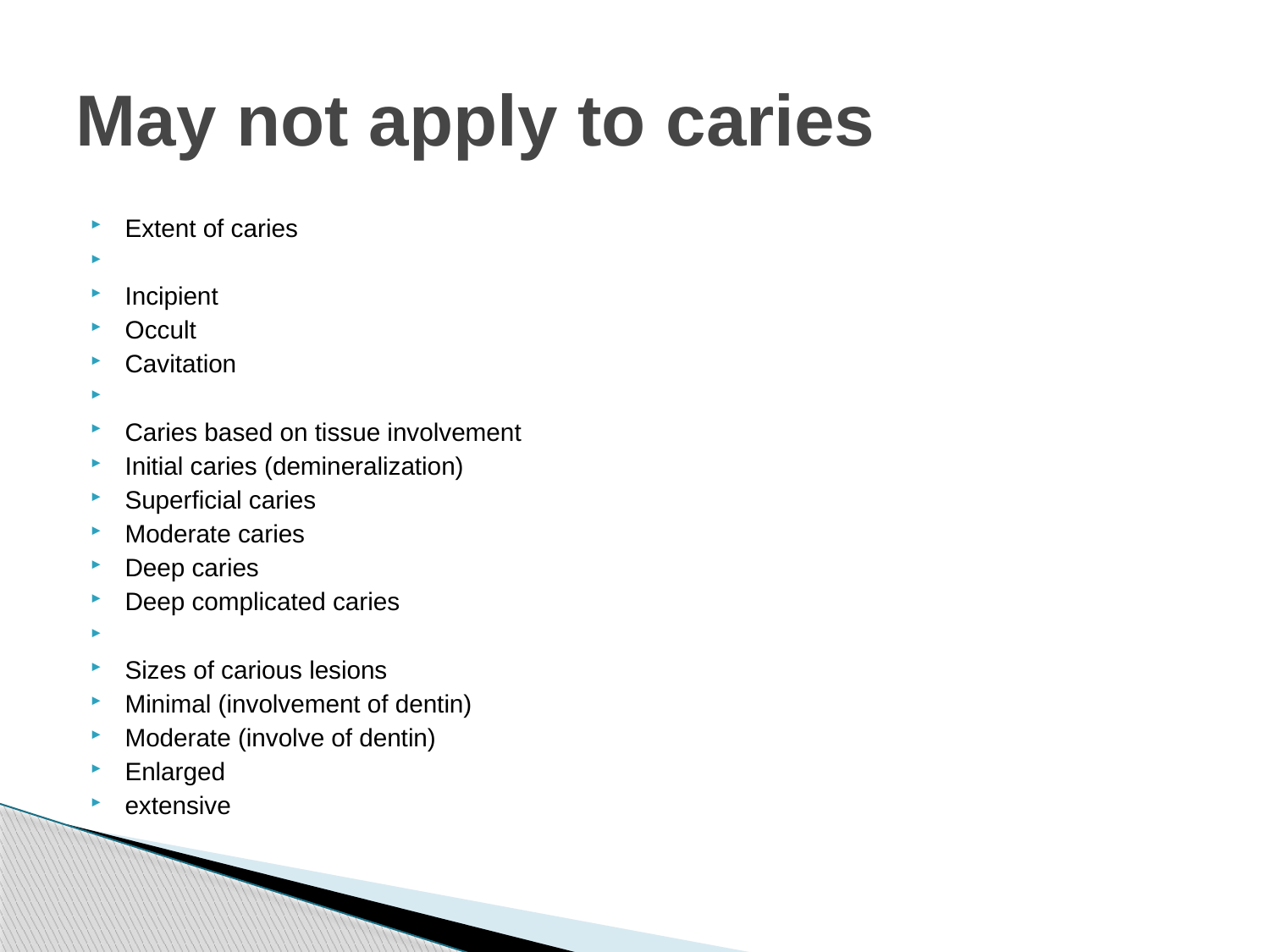

# May not apply to caries
Extent of caries

Incipient
Occult
Cavitation

Caries based on tissue involvement
Initial caries (demineralization)
Superficial caries
Moderate caries
Deep caries
Deep complicated caries

Sizes of carious lesions
Minimal (involvement of dentin)
Moderate (involve of dentin)
Enlarged
extensive